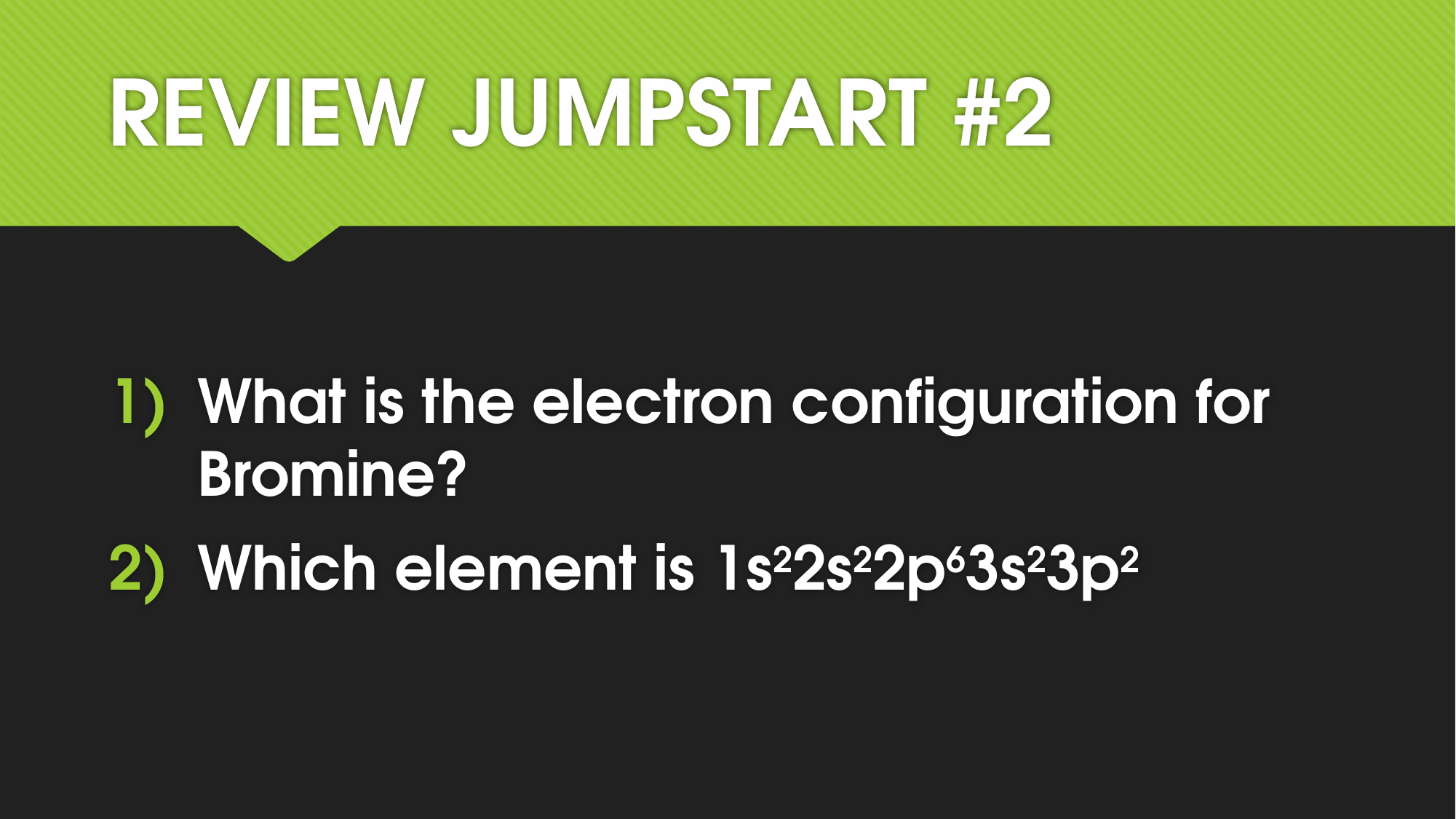

# REVIEW JUMPSTART #2
What is the electron configuration for Bromine?
Which element is 1s22s22p63s23p2